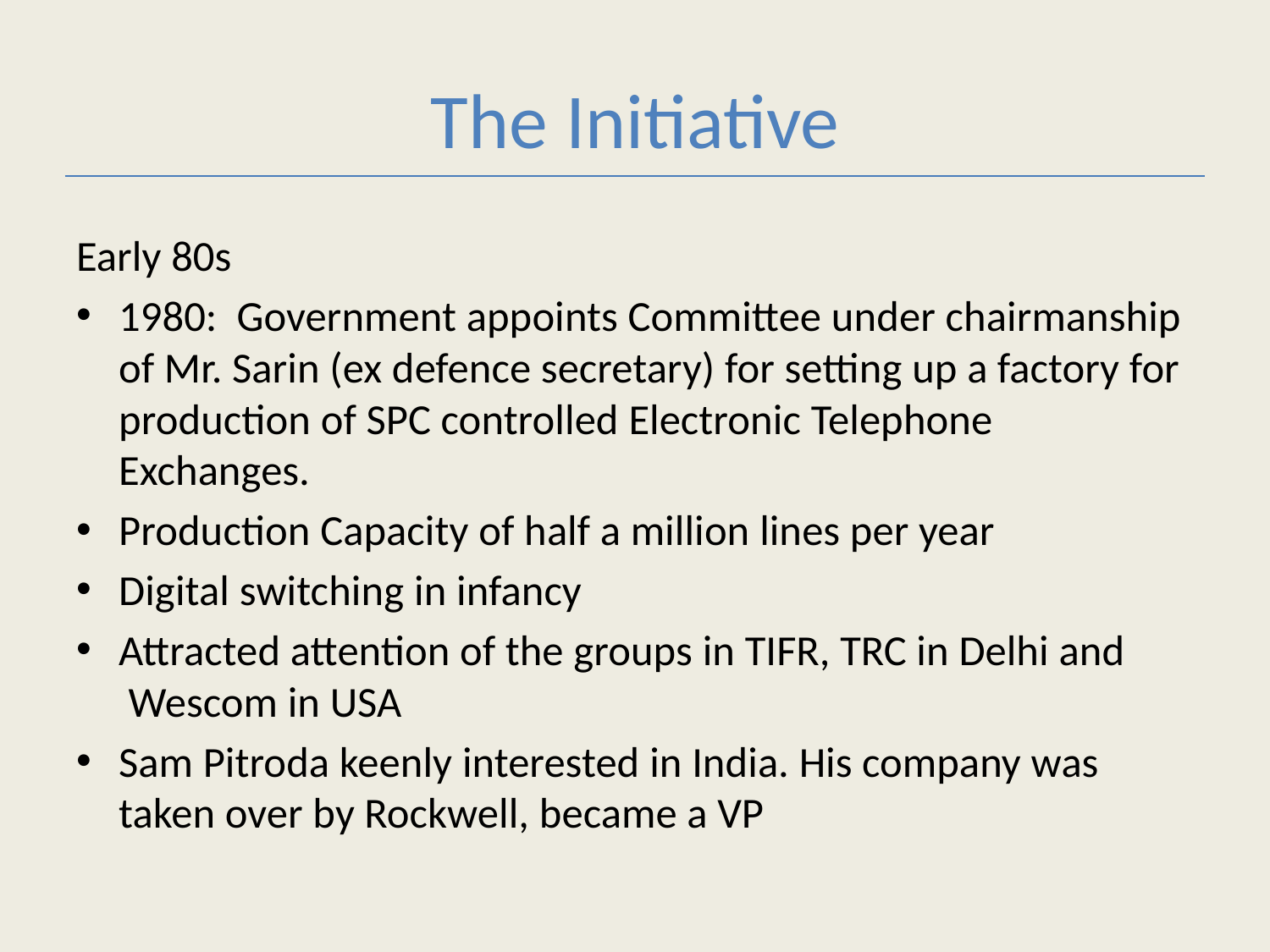

# The Initiative
Early 80s
1980:  Government appoints Committee under chairmanship of Mr. Sarin (ex defence secretary) for setting up a factory for production of SPC controlled Electronic Telephone Exchanges.
Production Capacity of half a million lines per year
Digital switching in infancy
Attracted attention of the groups in TIFR, TRC in Delhi and  Wescom in USA
Sam Pitroda keenly interested in India. His company was taken over by Rockwell, became a VP